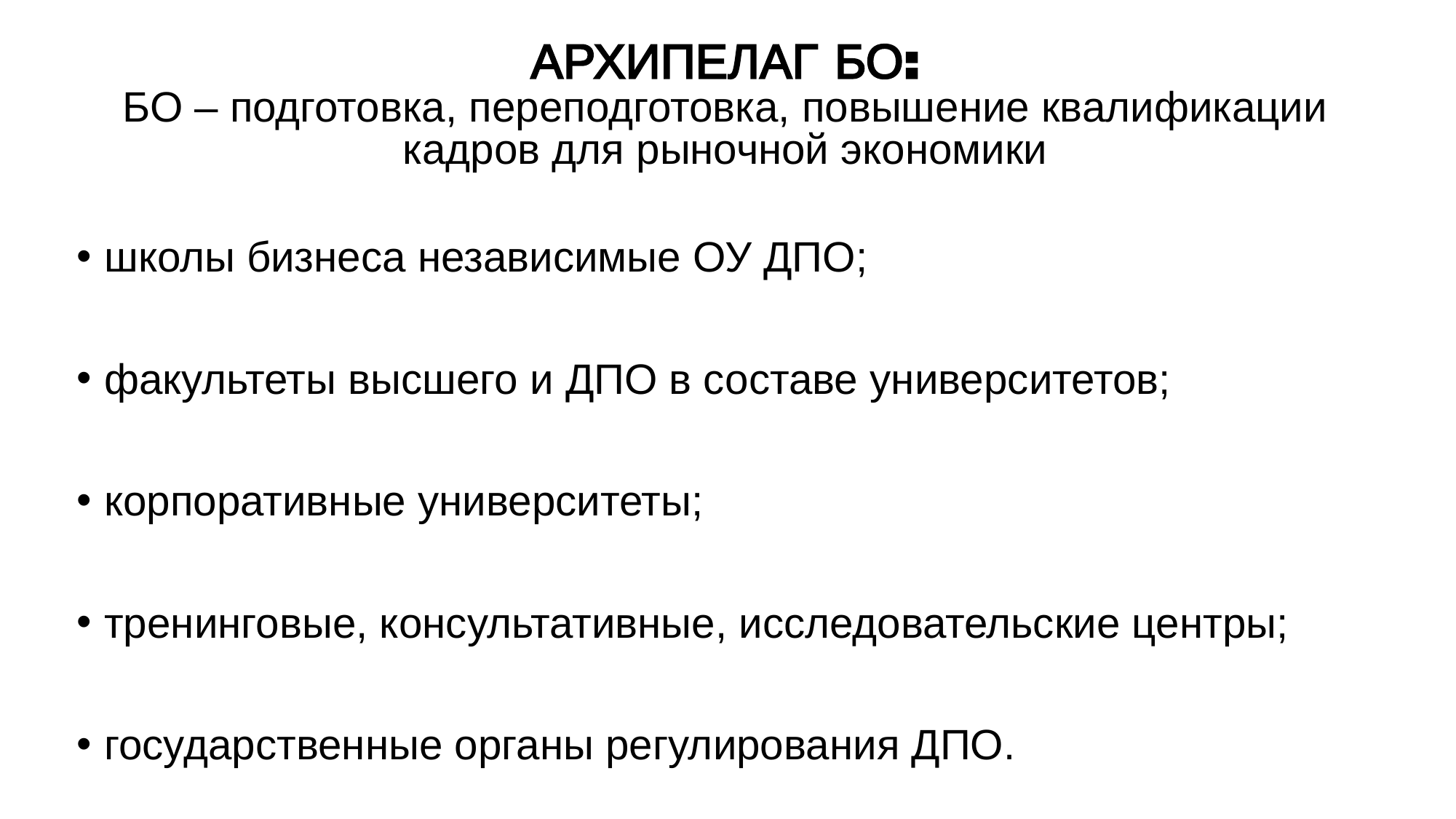

# АРХИПЕЛАГ БО: БО – подготовка, переподготовка, повышение квалификации кадров для рыночной экономики
школы бизнеса независимые ОУ ДПО;

факультеты высшего и ДПО в составе университетов;

корпоративные университеты;

тренинговые, консультативные, исследовательские центры;

государственные органы регулирования ДПО.